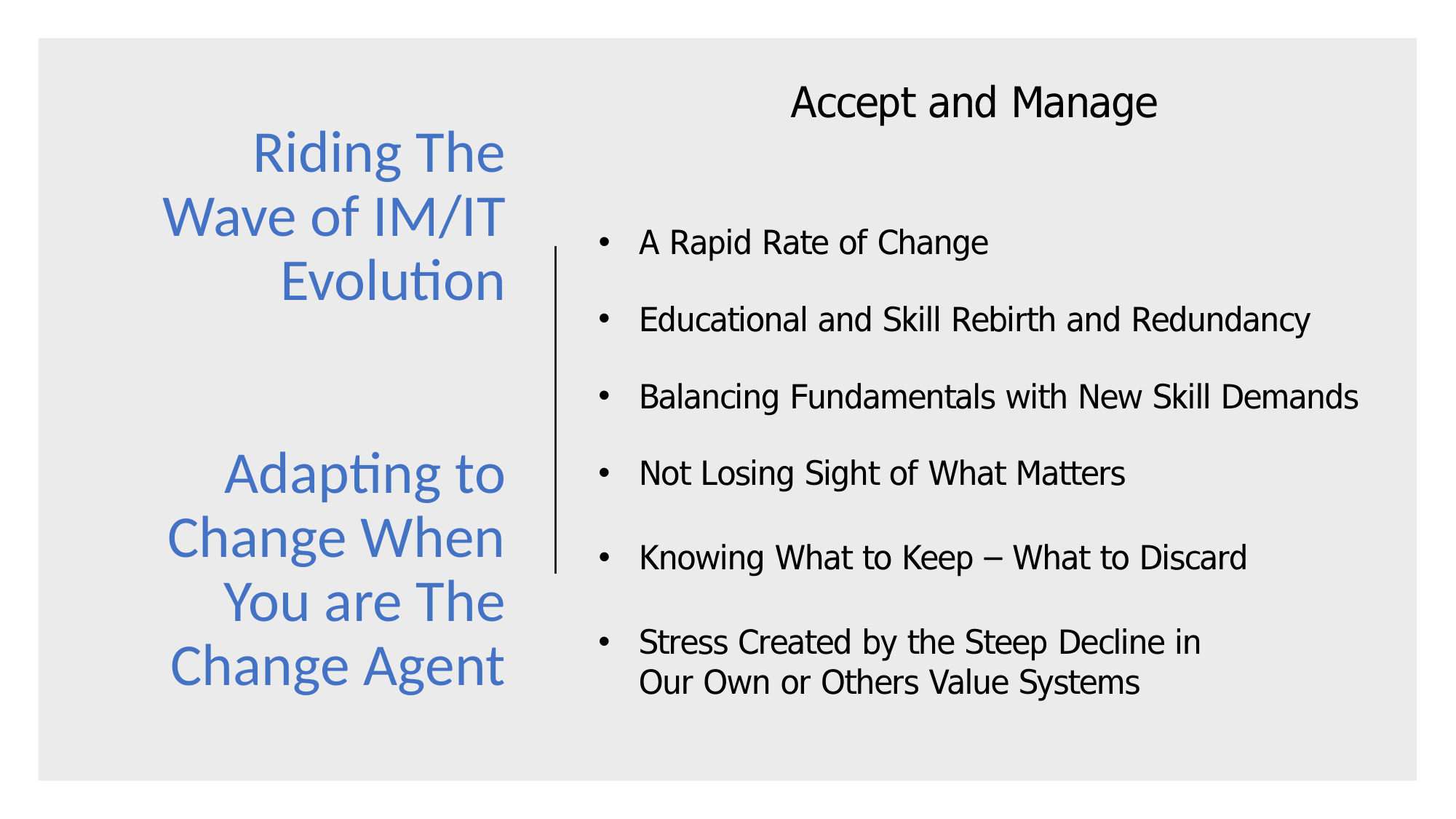

Accept and Manage

# Riding The Wave of IM/IT Evolution Adapting to Change When You are The Change Agent
A Rapid Rate of Change

Educational and Skill Rebirth and Redundancy

Balancing Fundamentals with New Skill Demands

Not Losing Sight of What Matters

Knowing What to Keep – What to Discard

Stress Created by the Steep Decline in Our Own or Others Value Systems